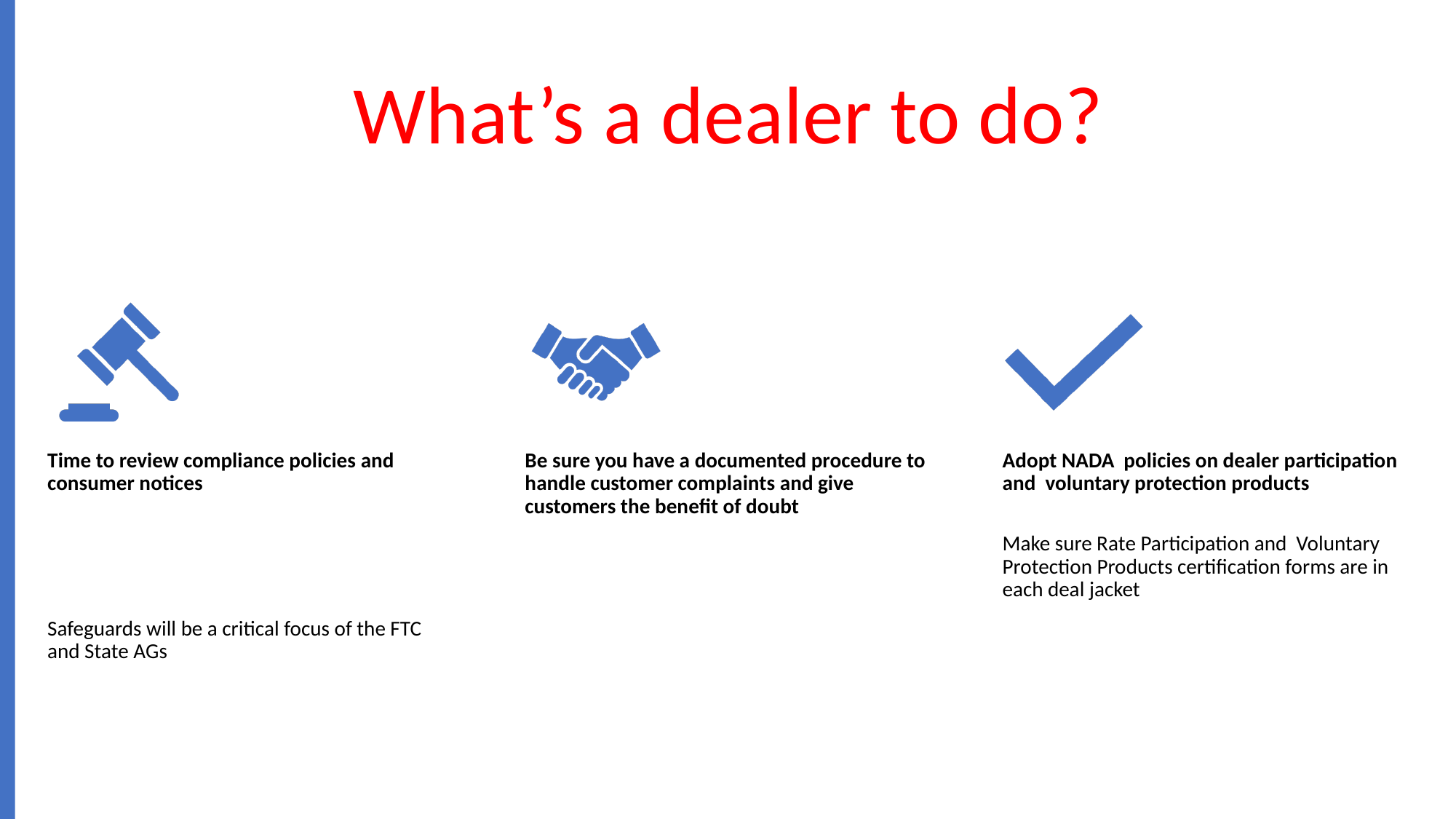

# What’s a dealer to do?
Time to review compliance policies and consumer notices
Safeguards will be a critical focus of the FTC and State AGs
Be sure you have a documented procedure to handle customer complaints and give customers the benefit of doubt
Adopt NADA  policies on dealer participation and  voluntary protection products

Make sure Rate Participation and  Voluntary Protection Products certification forms are in each deal jacket